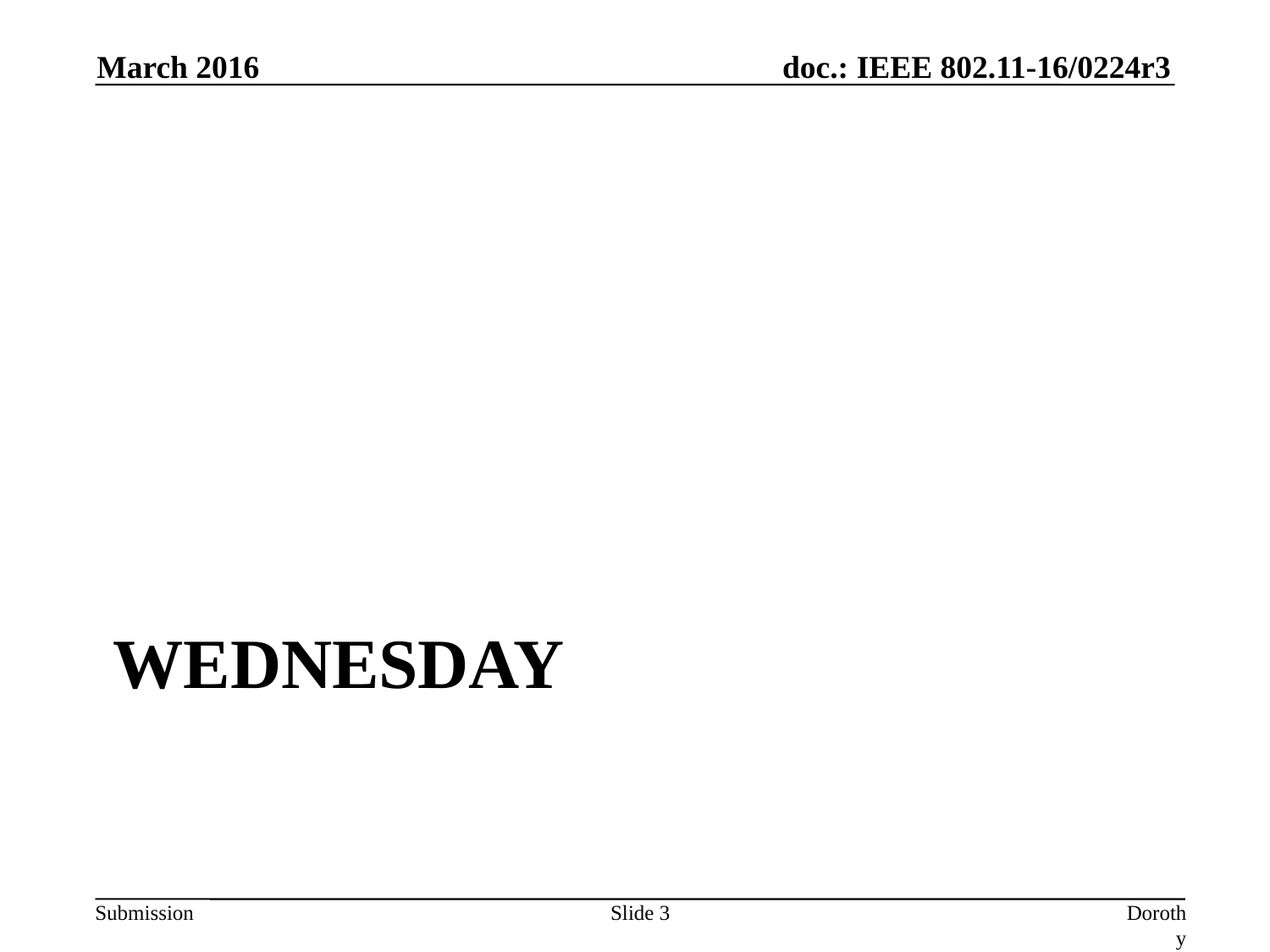

March 2016

# Wednesday
Slide 3
Dorothy Stanley (HPE)